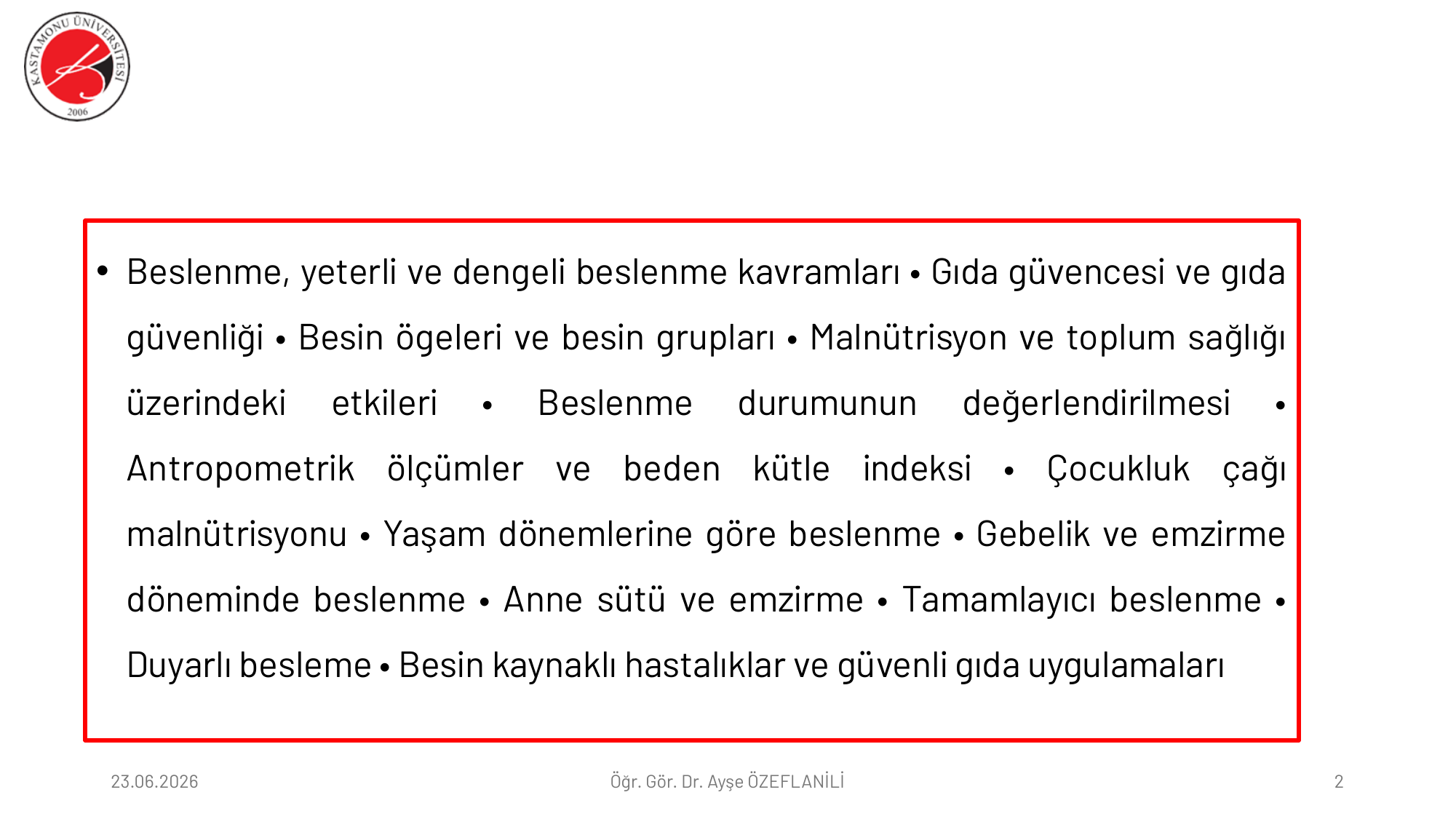

#
Beslenme, yeterli ve dengeli beslenme kavramları • Gıda güvencesi ve gıda güvenliği • Besin ögeleri ve besin grupları • Malnütrisyon ve toplum sağlığı üzerindeki etkileri • Beslenme durumunun değerlendirilmesi • Antropometrik ölçümler ve beden kütle indeksi • Çocukluk çağı malnütrisyonu • Yaşam dönemlerine göre beslenme • Gebelik ve emzirme döneminde beslenme • Anne sütü ve emzirme • Tamamlayıcı beslenme • Duyarlı besleme • Besin kaynaklı hastalıklar ve güvenli gıda uygulamaları
23.06.2026
Öğr. Gör. Dr. Ayşe ÖZEFLANİLİ
2